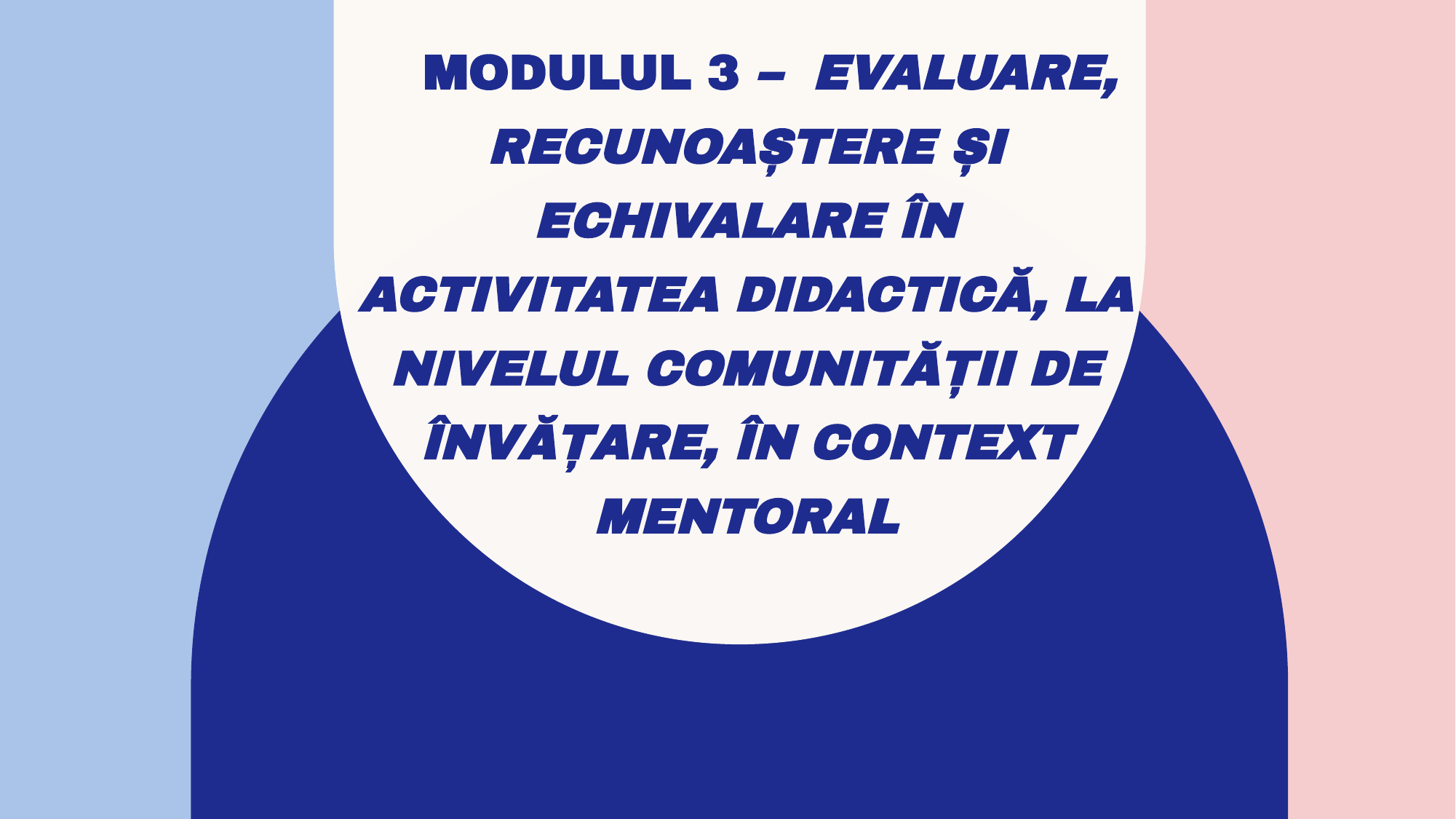

# Modulul 3 –  Evaluare, recunoaștere și echivalare în activitatea didactică, la nivelul comunității de învățare, în context mentoral